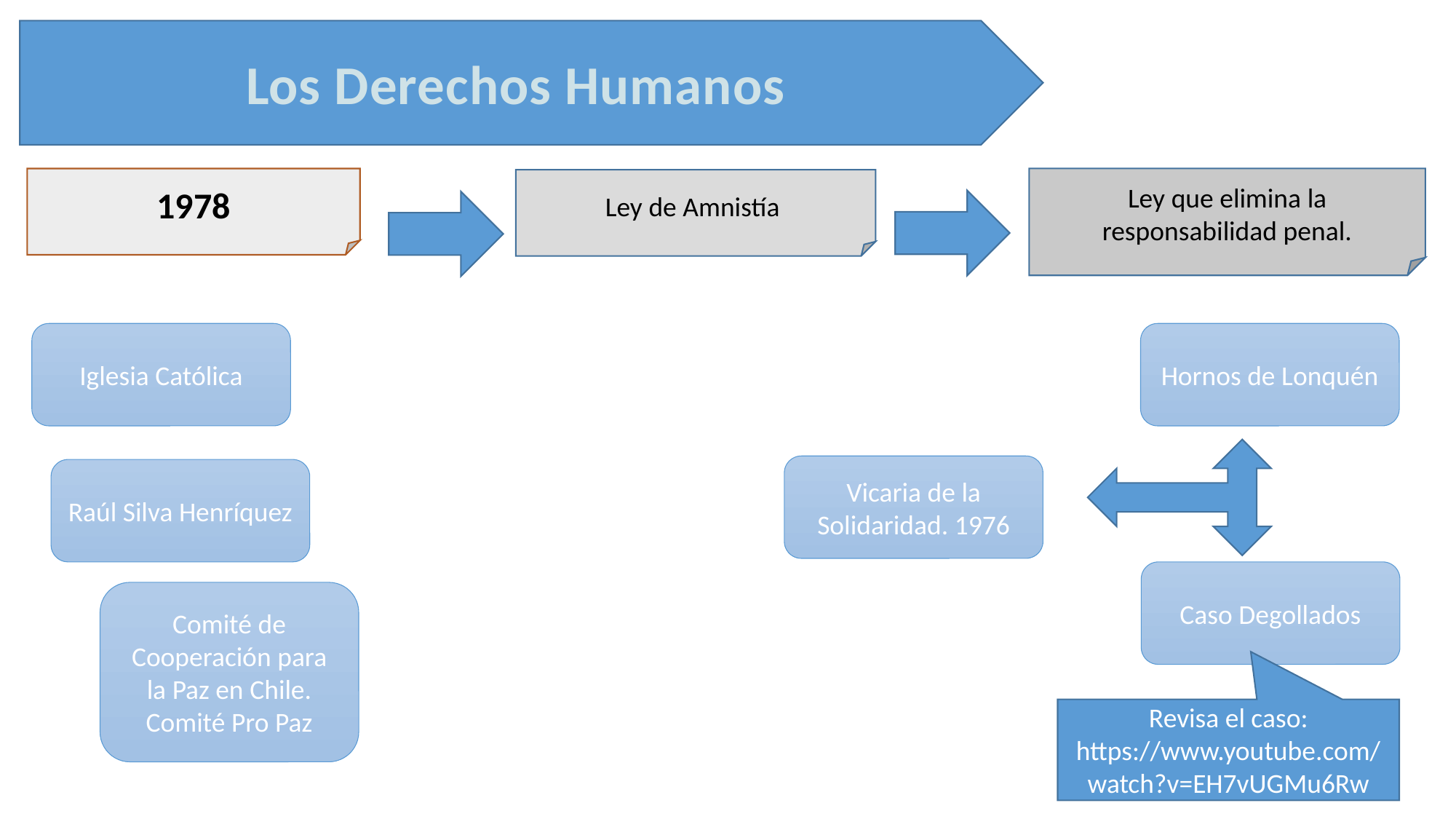

Los Derechos Humanos
1978
Ley que elimina la responsabilidad penal.
Ley de Amnistía

Iglesia Católica
Hornos de Lonquén

Vicaria de la Solidaridad. 1976
Raúl Silva Henríquez
Caso Degollados
Comité de Cooperación para la Paz en Chile. Comité Pro Paz
Revisa el caso: https://www.youtube.com/watch?v=EH7vUGMu6Rw